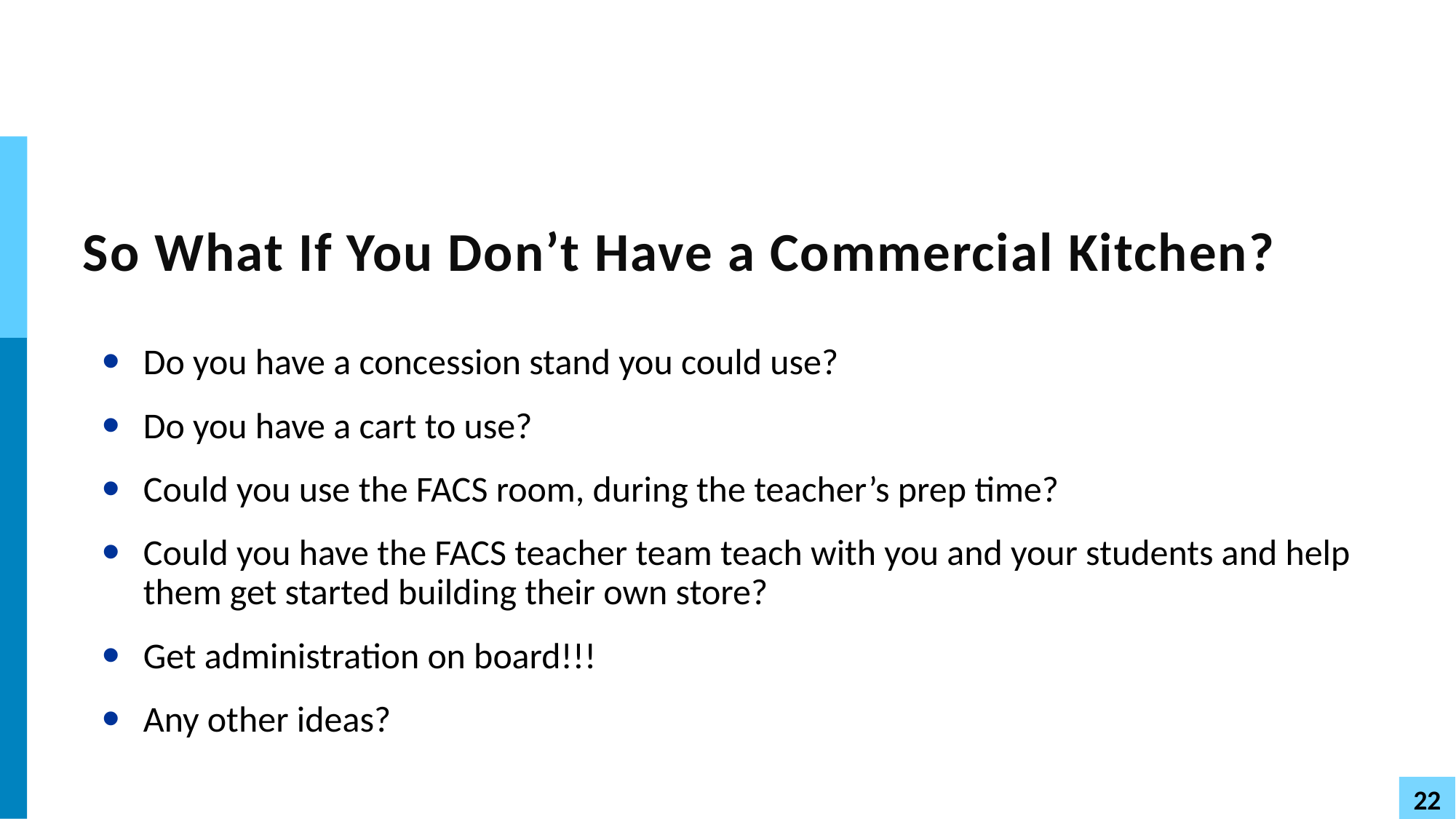

# So What If You Don’t Have a Commercial Kitchen?
Do you have a concession stand you could use?
Do you have a cart to use?
Could you use the FACS room, during the teacher’s prep time?
Could you have the FACS teacher team teach with you and your students and help them get started building their own store?
Get administration on board!!!
Any other ideas?